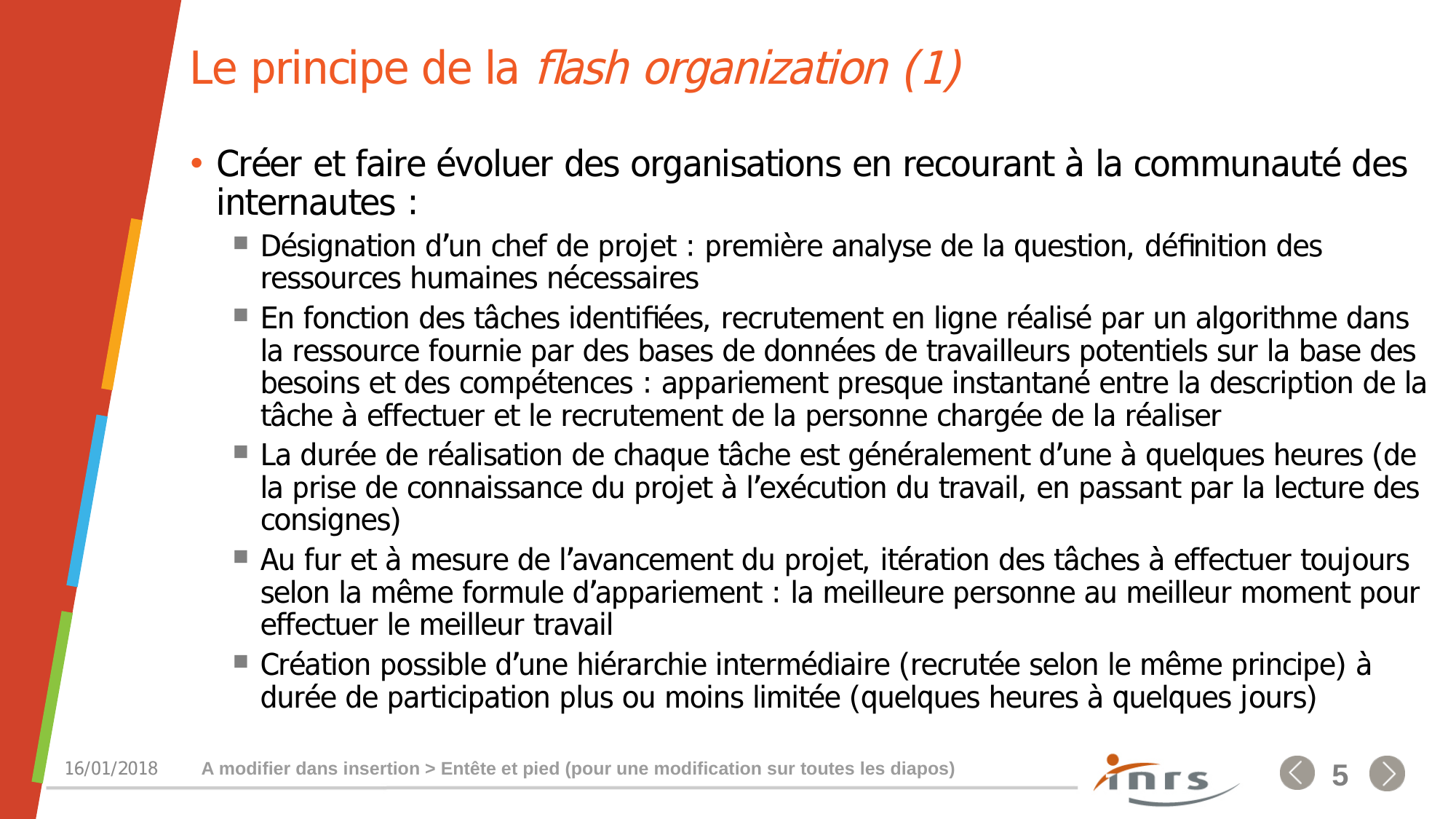

# Le principe de la flash organization (1)
Créer et faire évoluer des organisations en recourant à la communauté des internautes :
Désignation d’un chef de projet : première analyse de la question, définition des ressources humaines nécessaires
En fonction des tâches identifiées, recrutement en ligne réalisé par un algorithme dans la ressource fournie par des bases de données de travailleurs potentiels sur la base des besoins et des compétences : appariement presque instantané entre la description de la tâche à effectuer et le recrutement de la personne chargée de la réaliser
La durée de réalisation de chaque tâche est généralement d’une à quelques heures (de la prise de connaissance du projet à l’exécution du travail, en passant par la lecture des consignes)
Au fur et à mesure de l’avancement du projet, itération des tâches à effectuer toujours selon la même formule d’appariement : la meilleure personne au meilleur moment pour effectuer le meilleur travail
Création possible d’une hiérarchie intermédiaire (recrutée selon le même principe) à durée de participation plus ou moins limitée (quelques heures à quelques jours)

A modifier dans insertion > Entête et pied (pour une modification sur toutes les diapos)
16/01/2018